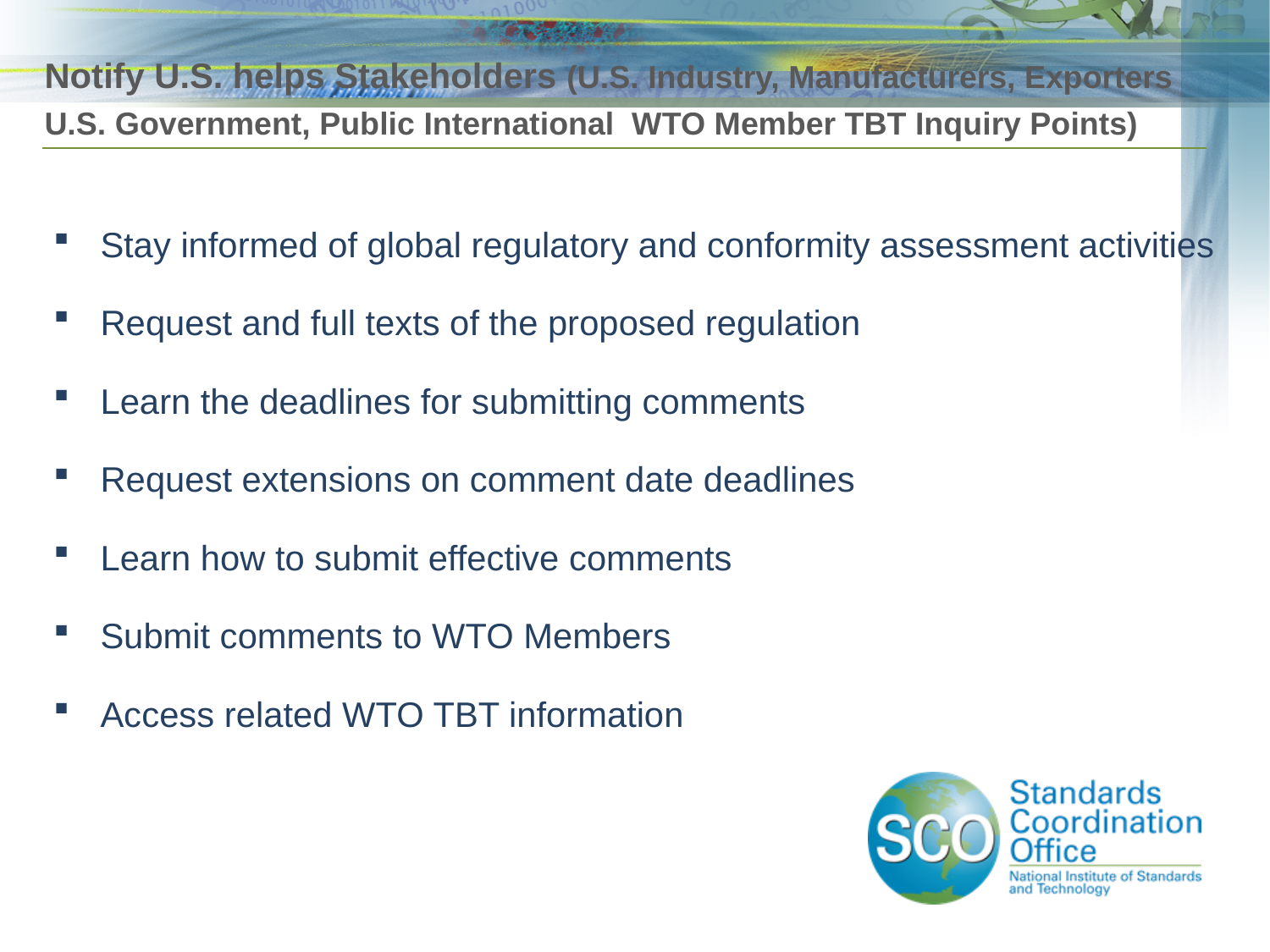

# Notify U.S. helps Stakeholders (U.S. Industry, Manufacturers, Exporters U.S. Government, Public International  WTO Member TBT Inquiry Points)
Stay informed of global regulatory and conformity assessment activities
Request and full texts of the proposed regulation
Learn the deadlines for submitting comments
Request extensions on comment date deadlines
Learn how to submit effective comments
Submit comments to WTO Members
Access related WTO TBT information